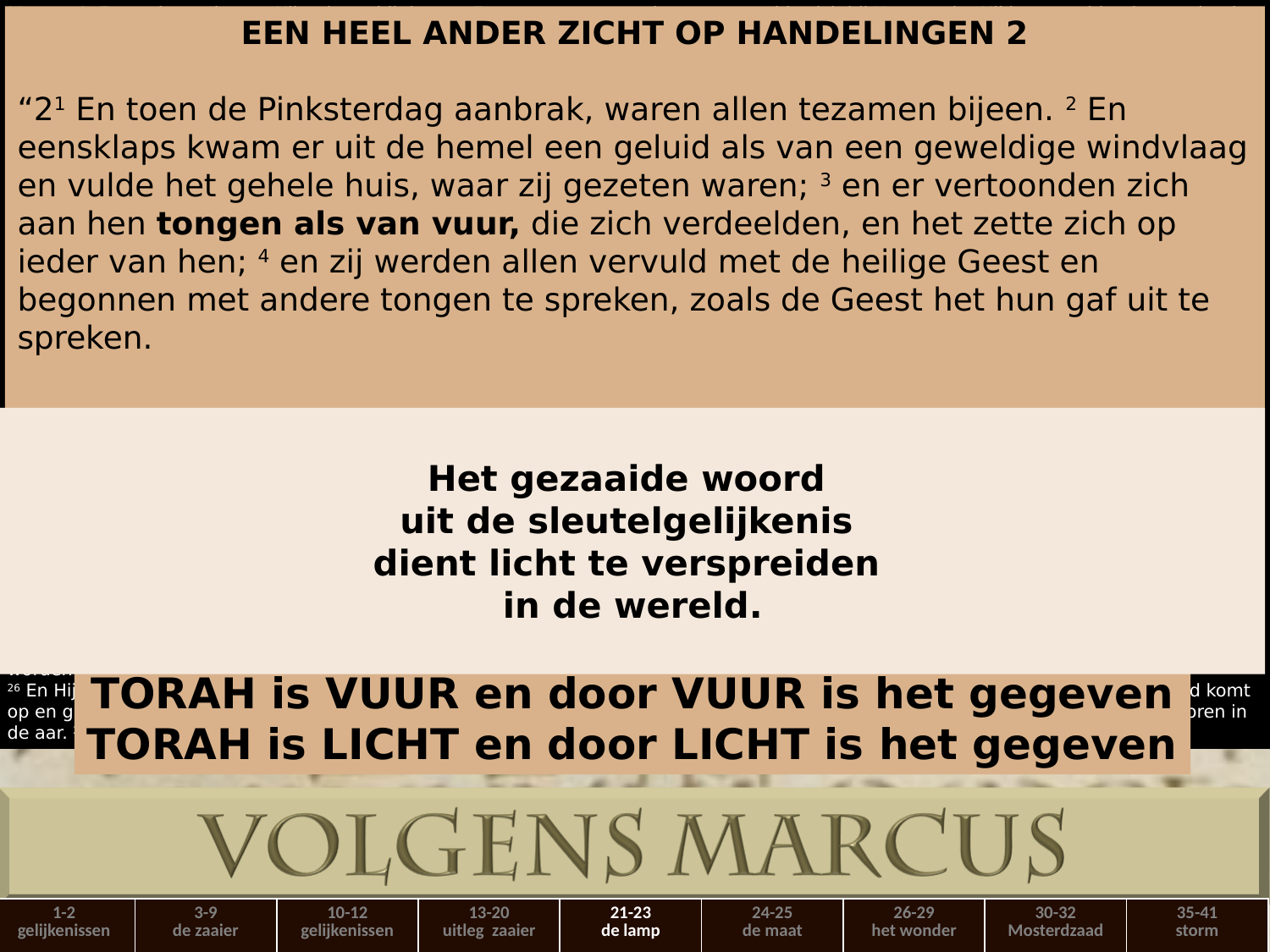

Marcus 41 En wederom begon Hij te leren bij de zee. En een zeer grote schare verzamelde zich bij Hem, zodat Hij in een schip ging en daarin nederzat op de zee, en de gehele schare was bij de zee op het land. 2 En Hij leerde hun vele dingen in ​gelijkenissen​, en Hij zeide tot hen in zijn onderwijs: 3 Hoort. Zie, een ​zaaier​ ging uit om te ​zaaien​. 4 En het geschiedde bij het ​zaaien​, dat een deel langs de weg viel, en de vogels kwamen en aten het op. 5 Een ander deel viel op steenachtige bodem, waar het niet veel aarde had, en terstond schoot het op, omdat het geen diepe aarde had. 6 Maar toen de zon opging, verschroeide het, en omdat het geen wortel had, verdorde het. 7 En een ander deel viel in de dorens en de dorens kwamen op en verstikten het en het gaf geen vrucht. 8 En het overige viel in goede aarde en opkomende en uitstoelende gaf het vrucht, en het droeg tot dertig-, zestig- en honderdvoud toe. 9 En Hij zeide: Wie oren heeft om te horen, die hore.
10 En toen Hij (met hen) alleen was, vroegen zij die in zijn omgeving waren met de twaalven, Hem naar de ​gelijkenissen​. 11 En Hij zeide tot hen: U is gegeven het geheimenis van het Koninkrijk Gods, maar tot hen, die buiten staan, komt alles in ​gelijkenissen​, 12 dat zij ziende zien en niet bemerken, en horende horen en niet verstaan, opdat zij zich niet bekeren en hun ​vergeven​ worde.
13 En Hij zeide tot hen: Weet gij niet, wat deze ​gelijkenis​ betekent, en hoe zult gij dan al de ​gelijkenissen​ verstaan? 14 De ​zaaier​ ​zaait​ het woord. 15 Dit zijn degenen, die langs de weg zijn: waar het woord ​gezaaid​ wordt, en zodra zij het horen, komt terstond de satan en neemt het woord, dat in hen ​gezaaid​ is, weg. 16 En evenzo zijn, die op steenachtige plaatsen ​gezaaid​ worden, degenen, die, zodra zij het woord horen, het terstond met blijdschap aannemen. 17 Doch zij hebben geen wortel in zich, maar zijn mensen van het ogenblik; wanneer later verdrukking of vervolging komt om der wille van het woord, komen zij terstond ten val. 18 En een ander deel zijn degenen, die in de dorens ​gezaaid​ worden: dit zijn zij, die het woord horen, 19 maar de zorgen van de wereld en het bedrog van de rijkdom en de begeerten naar al het andere komen erbij en verstikken het woord en het wordt onvruchtbaar. 20 En dit zijn degenen, die in goede aarde ​gezaaid​ zijn: zij, die het woord horen en in zich opnemen en vrucht dragen, dertig- en zestig- en honderdvoud.
21 En Hij zeide tot hen: De ​lamp​ komt toch niet om onder de korenmaat of onder het ​bed​ gezet te worden? Is het niet om op de standaard gezet te worden? 22 Want er is niets verborgen, dan om geopenbaard te worden, of aan het oog onttrokken, dan om in het openbaar te komen. 23 Indien iemand oren heeft om te horen, die hore.
24 En Hij zeide tot hen: Ziet toe, wat gij hoort. Met de maat, waarmede gij meet, zal u gemeten worden, en u zal boven die maat gegeven worden. 25 Want wie heeft, hem zal gegeven worden; en wie niet heeft, ook wat hij heeft zal hem ontnomen worden.
26 En Hij zeide: Alzo is het Koninkrijk Gods, als een mens, die ​zaad​ werpt in de aarde, 27 en slaapt en opstaat, nacht en dag, en het ​zaad​ komt op en groeit, zonder dat hij zelf weet hoe. 28 De grond brengt vanzelf vrucht voort; eerst een halm, daarna een aar, daarna het volle koren in de aar. 29 Wanneer dan de vrucht rijp is, laat hij er terstond de ​sikkel​ in slaan, omdat de oogsttijd aangebroken is.
EEN HEEL ANDER ZICHT OP HANDELINGEN 2

“21 En toen de Pinksterdag aanbrak, waren allen tezamen bijeen. 2 En eensklaps kwam er uit de hemel een geluid als van een geweldige windvlaag en vulde het gehele huis, waar zij gezeten waren; 3 en er vertoonden zich aan hen tongen als van vuur, die zich verdeelden, en het zette zich op ieder van hen; 4 en zij werden allen vervuld met de ​​heilige​ Geest​ en begonnen met andere tongen te spreken, zoals de Geest het hun gaf uit te spreken.

Het gezaaide woord
uit de sleutelgelijkenis
dient licht te verspreiden
in de wereld.

TORAH is VUUR en door VUUR is het gegeven
TORAH is LICHT en door LICHT is het gegeven
| 1-2 gelijkenissen | 3-9 de zaaier | 10-12 gelijkenissen | 13-20 uitleg zaaier | 21-23 de lamp | 24-25 de maat | 26-29 het wonder | 30-32 Mosterdzaad | 35-41 storm |
| --- | --- | --- | --- | --- | --- | --- | --- | --- |